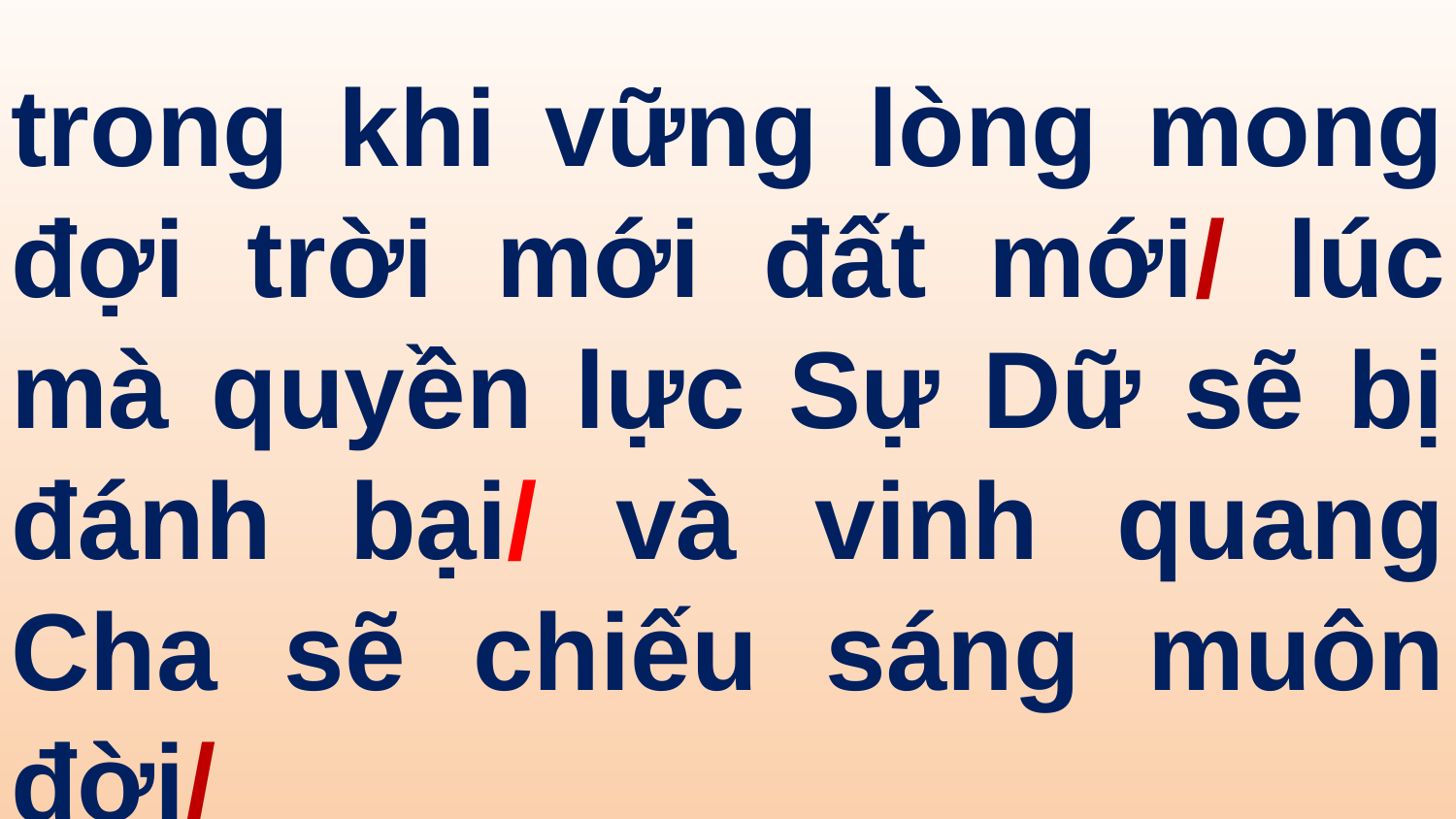

trong khi vững lòng mong đợi trời mới đất mới/ lúc mà quyền lực Sự Dữ sẽ bị đánh bại/ và vinh quang Cha sẽ chiếu sáng muôn đời/